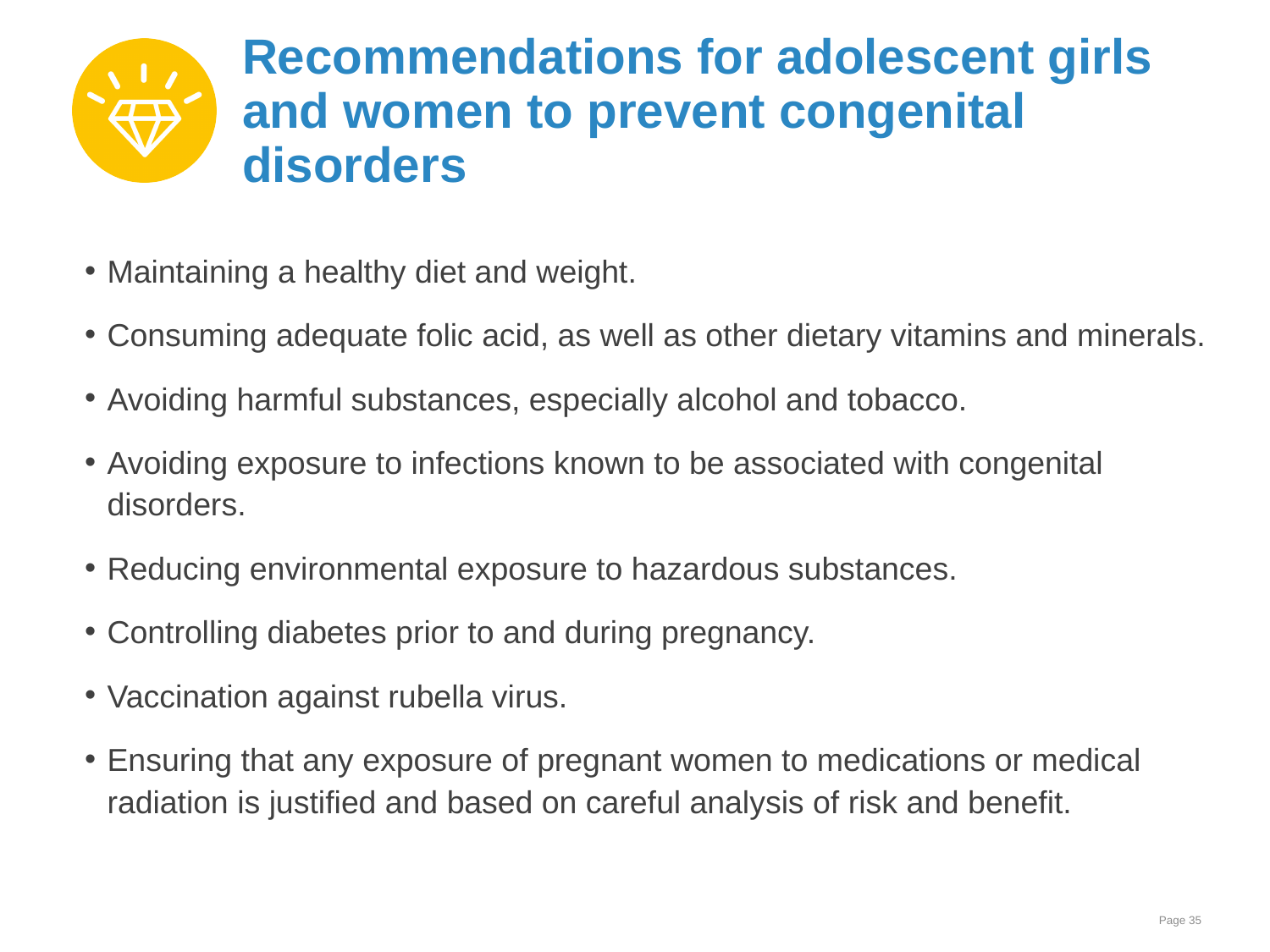

# Recommendations for adolescent girls and women to prevent congenital disorders
Maintaining a healthy diet and weight.
Consuming adequate folic acid, as well as other dietary vitamins and minerals.
Avoiding harmful substances, especially alcohol and tobacco.
Avoiding exposure to infections known to be associated with congenital
disorders.
Reducing environmental exposure to hazardous substances.
Controlling diabetes prior to and during pregnancy.
Vaccination against rubella virus.
Ensuring that any exposure of pregnant women to medications or medical
radiation is justified and based on careful analysis of risk and benefit.